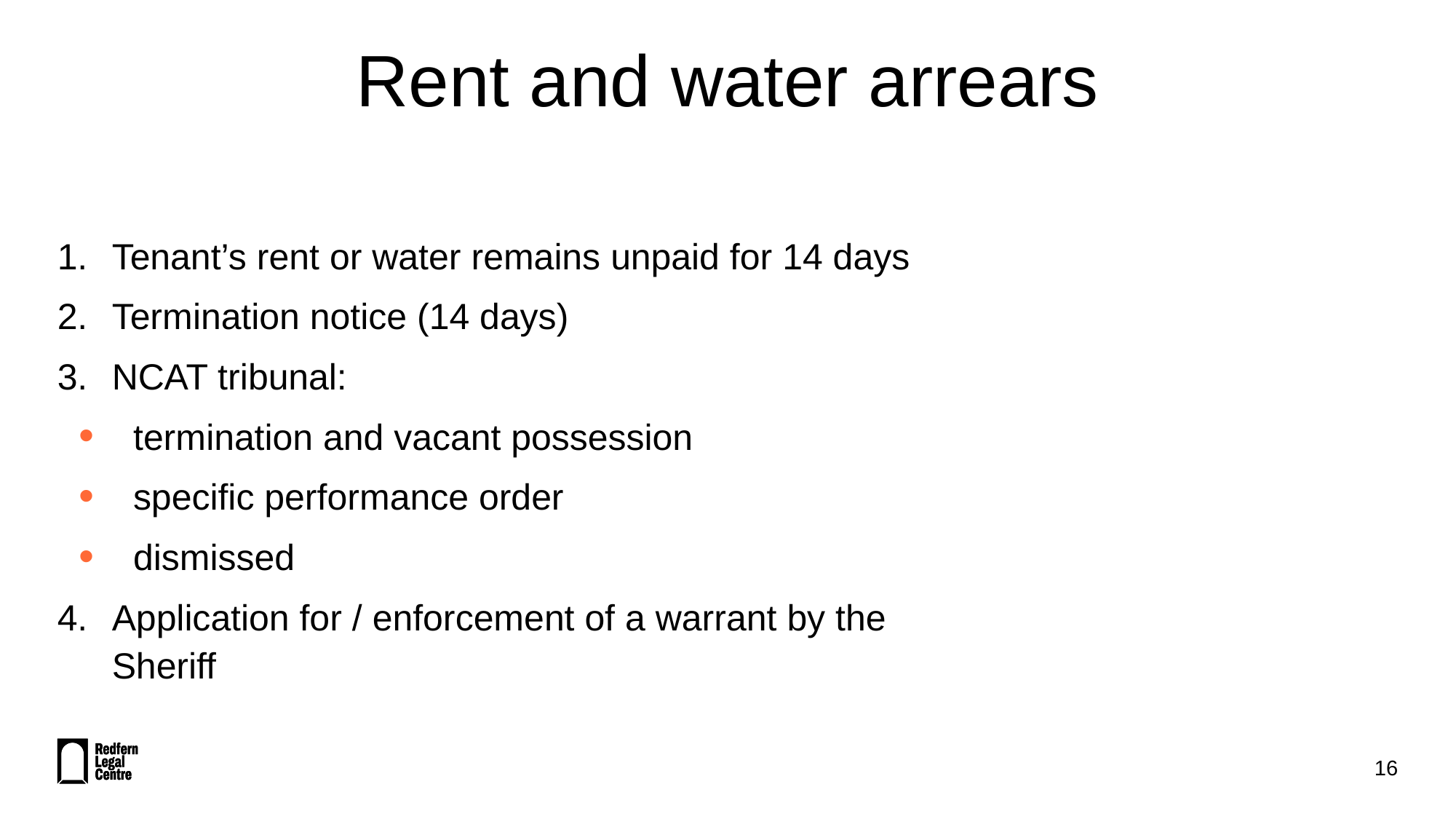

# Rent and water arrears
Tenant’s rent or water remains unpaid for 14 days
Termination notice (14 days)
NCAT tribunal:
termination and vacant possession
specific performance order
dismissed
Application for / enforcement of a warrant by the Sheriff

16